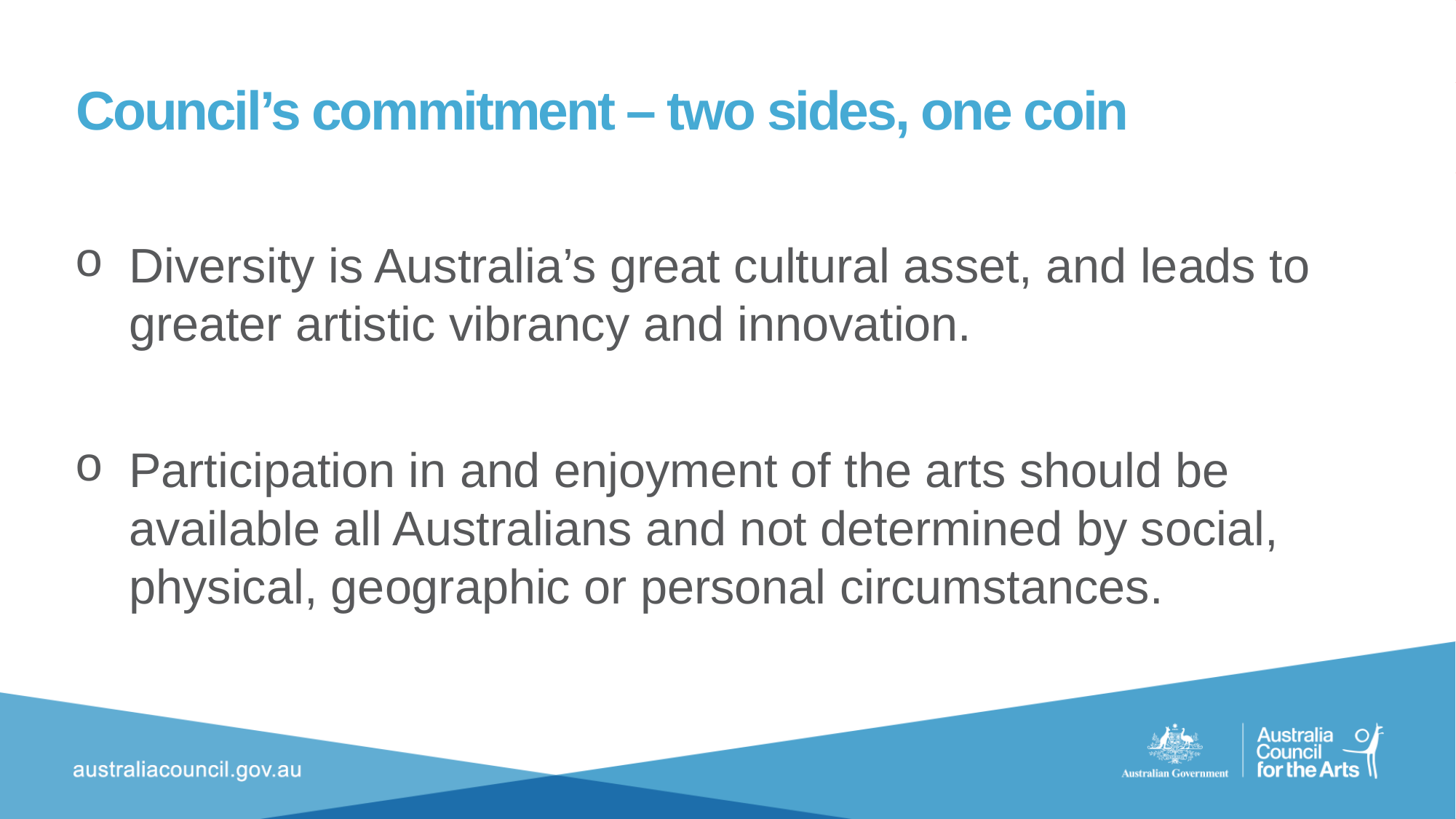

# Council’s commitment – two sides, one coin

Diversity is Australia’s great cultural asset, and leads to greater artistic vibrancy and innovation.

Participation in and enjoyment of the arts should be available all Australians and not determined by social, physical, geographic or personal circumstances.